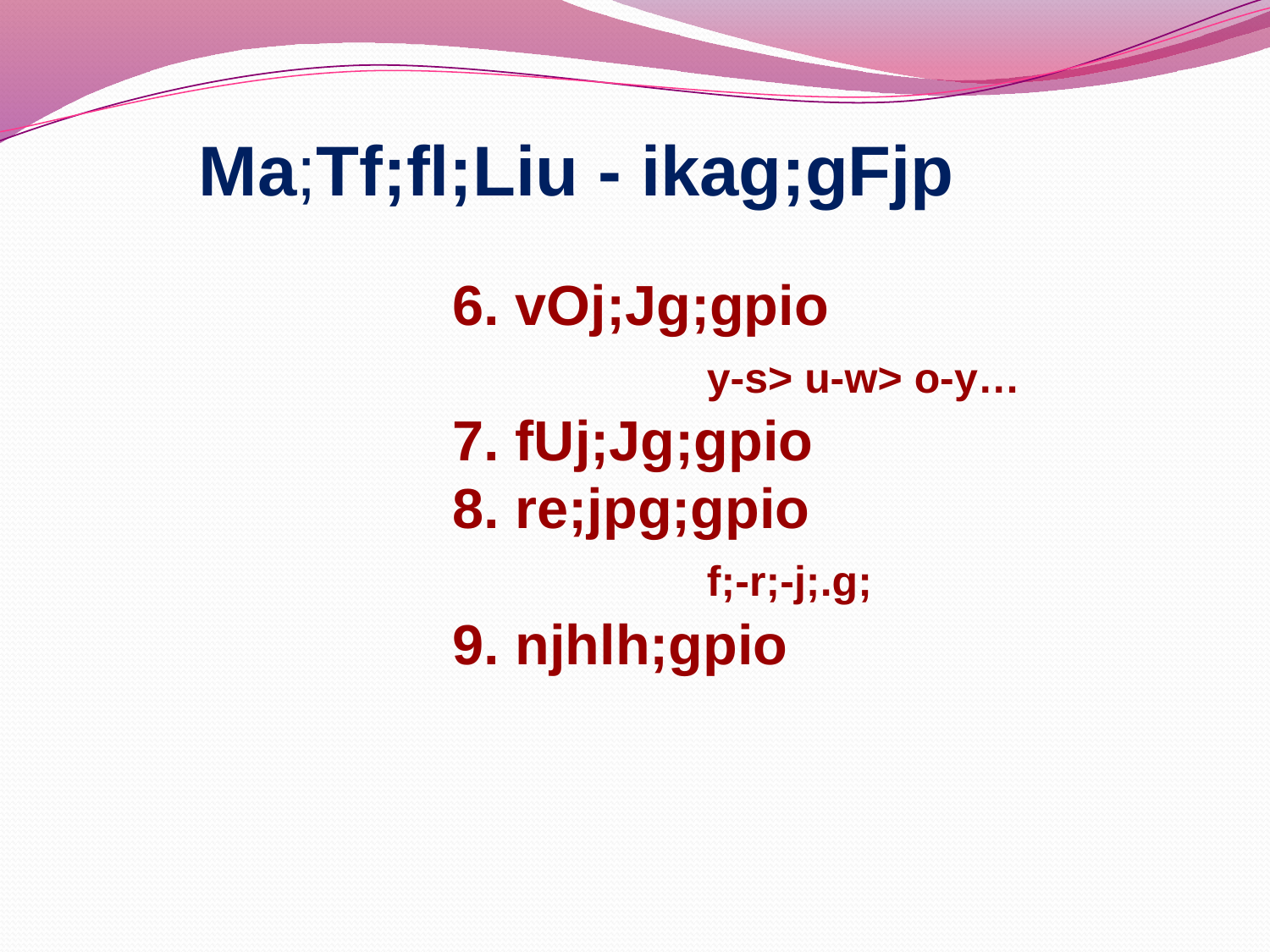

#
	Ma;Tf;fl;Liu - ikag;gFjp

			6. vOj;Jg;gpio
					y-s> u-w> o-y…
			7. fUj;Jg;gpio
			8. re;jpg;gpio
					f;-r;-j;.g;
			9. njhlh;gpio